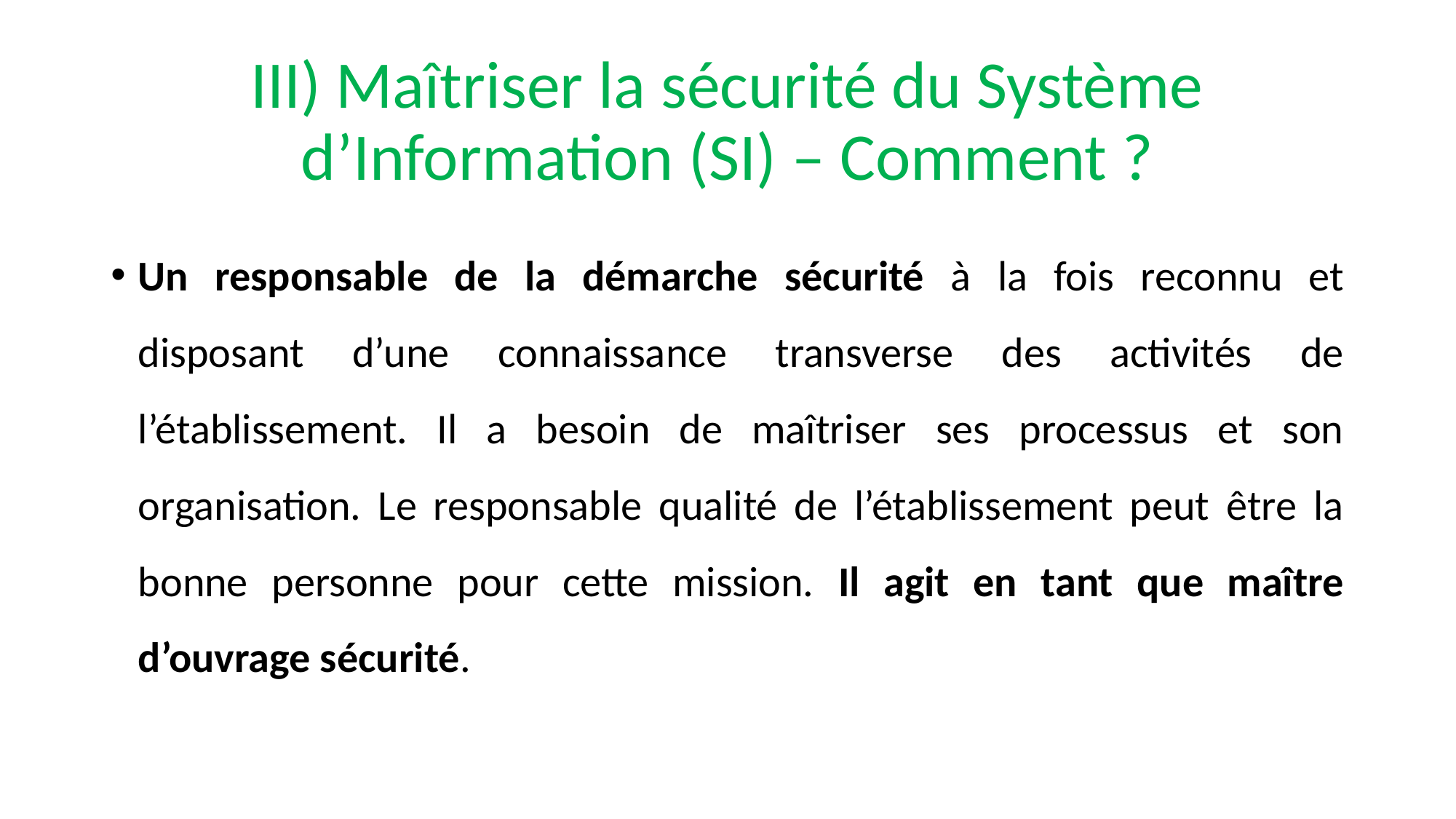

# III) Maîtriser la sécurité du Système d’Information (SI) – Comment ?
Un responsable de la démarche sécurité à la fois reconnu et disposant d’une connaissance transverse des activités de l’établissement. Il a besoin de maîtriser ses processus et son organisation. Le responsable qualité de l’établissement peut être la bonne personne pour cette mission. Il agit en tant que maître d’ouvrage sécurité.